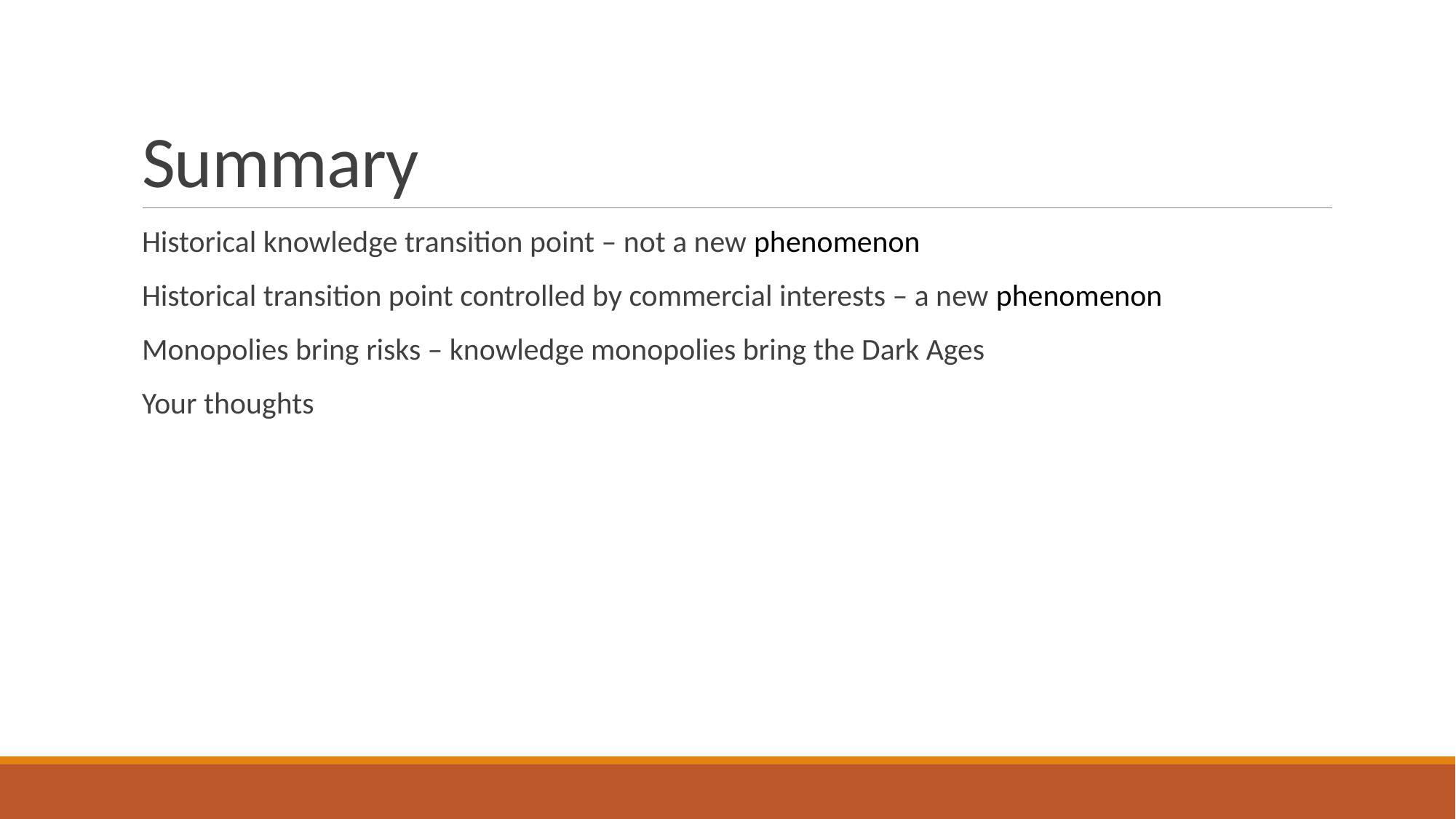

# Summary
Historical knowledge transition point – not a new phenomenon
Historical transition point controlled by commercial interests – a new phenomenon
Monopolies bring risks – knowledge monopolies bring the Dark Ages
Your thoughts